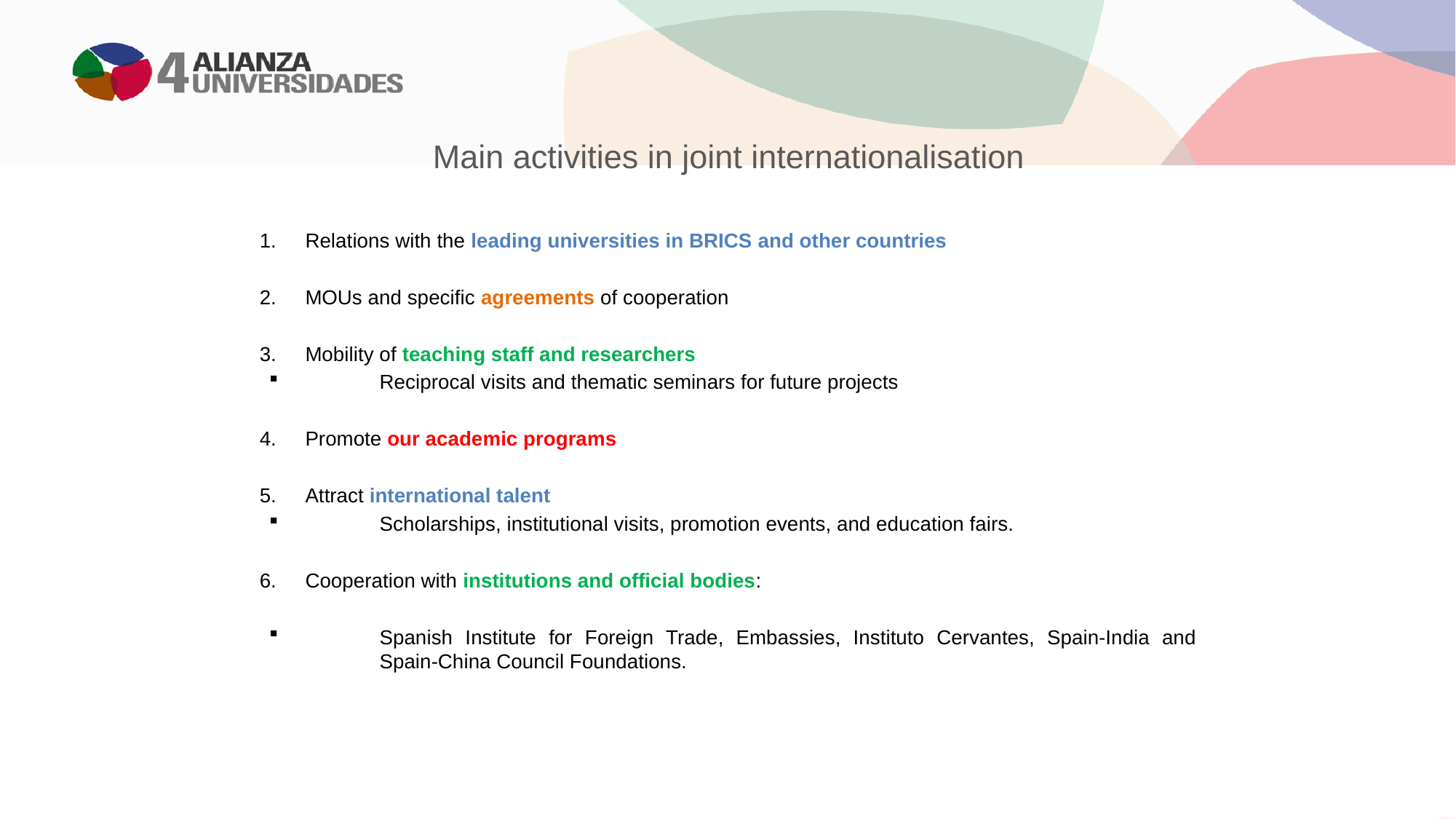

Main activities in joint internationalisation

Relations with the leading universities in BRICS and other countries

MOUs and specific agreements of cooperation

Mobility of teaching staff and researchers
Reciprocal visits and thematic seminars for future projects

Promote our academic programs

Attract international talent
Scholarships, institutional visits, promotion events, and education fairs.

Cooperation with institutions and official bodies:

Spanish Institute for Foreign Trade, Embassies, Instituto Cervantes, Spain-India and Spain-China Council Foundations.